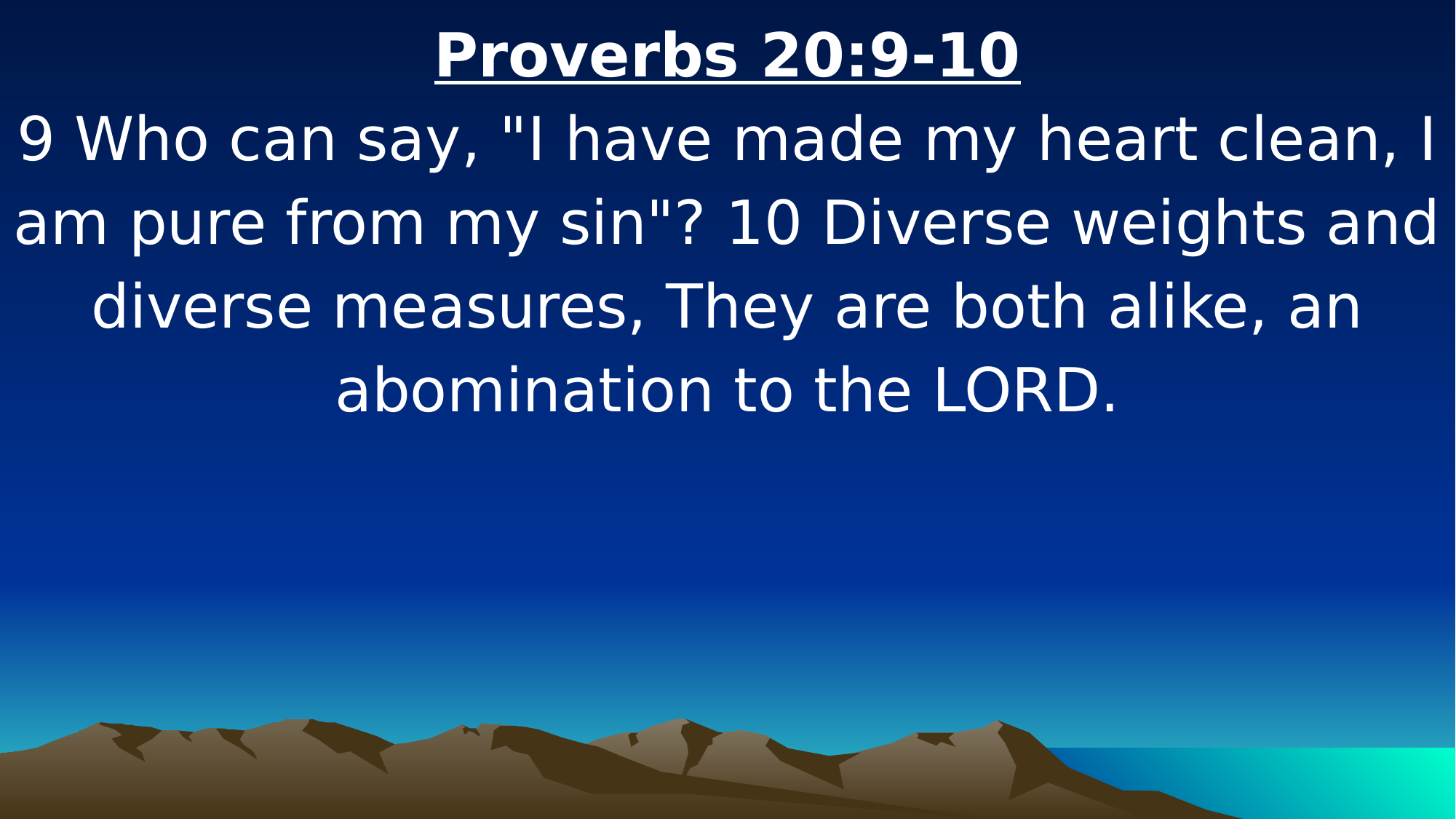

Proverbs 20:9-10
9 Who can say, "I have made my heart clean, I am pure from my sin"? 10 Diverse weights and diverse measures, They are both alike, an abomination to the LORD.